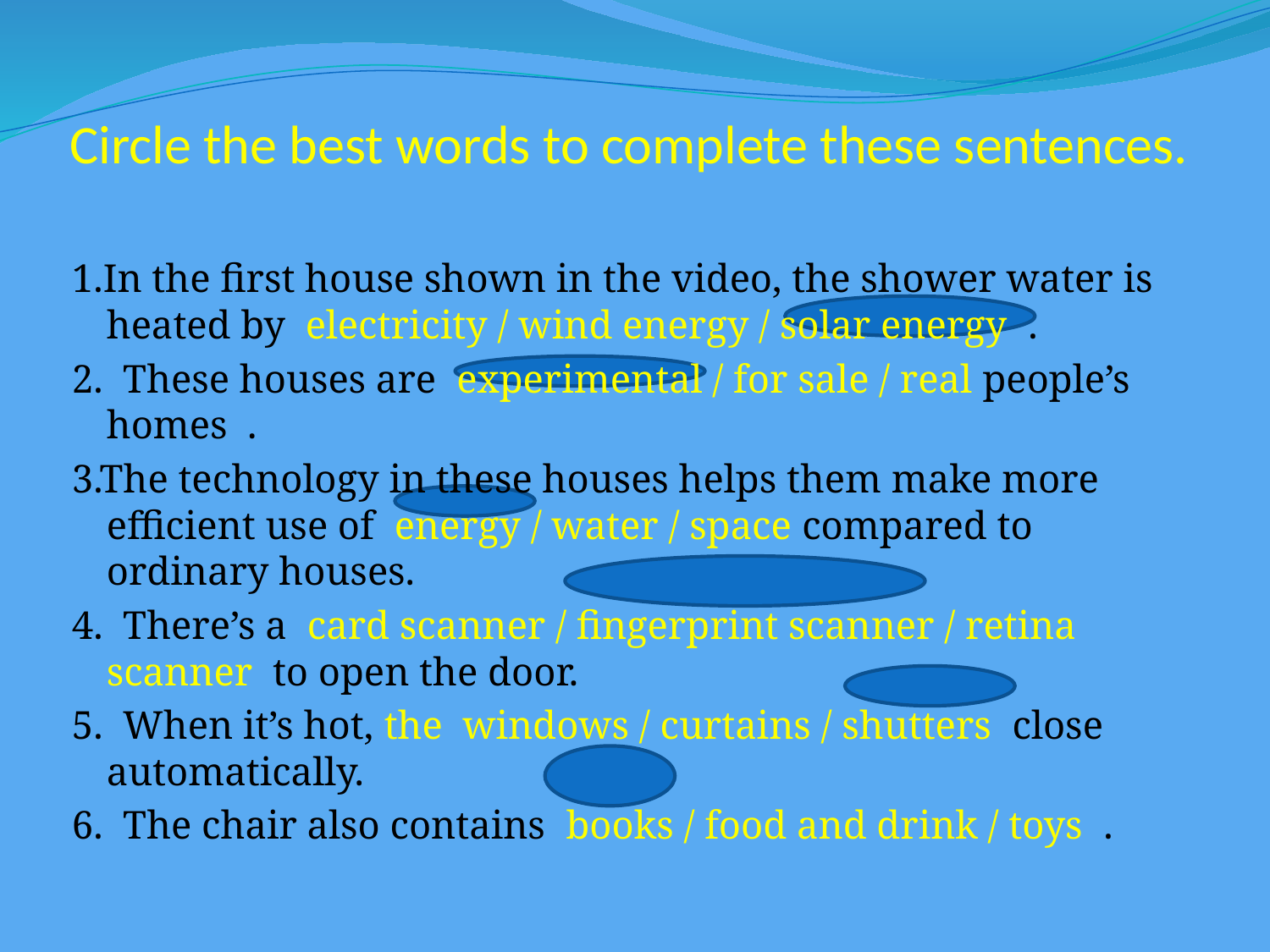

# Circle the best words to complete these sentences.
1.In the first house shown in the video, the shower water is heated by  electricity / wind energy / solar energy  .
2.  These houses are  experimental / for sale / real people’s homes  .
3.The technology in these houses helps them make more efficient use of  energy / water / space compared to ordinary houses.
4.  There’s a  card scanner / fingerprint scanner / retina scanner  to open the door.
5.  When it’s hot, the  windows / curtains / shutters  close automatically.
6.  The chair also contains  books / food and drink / toys  .